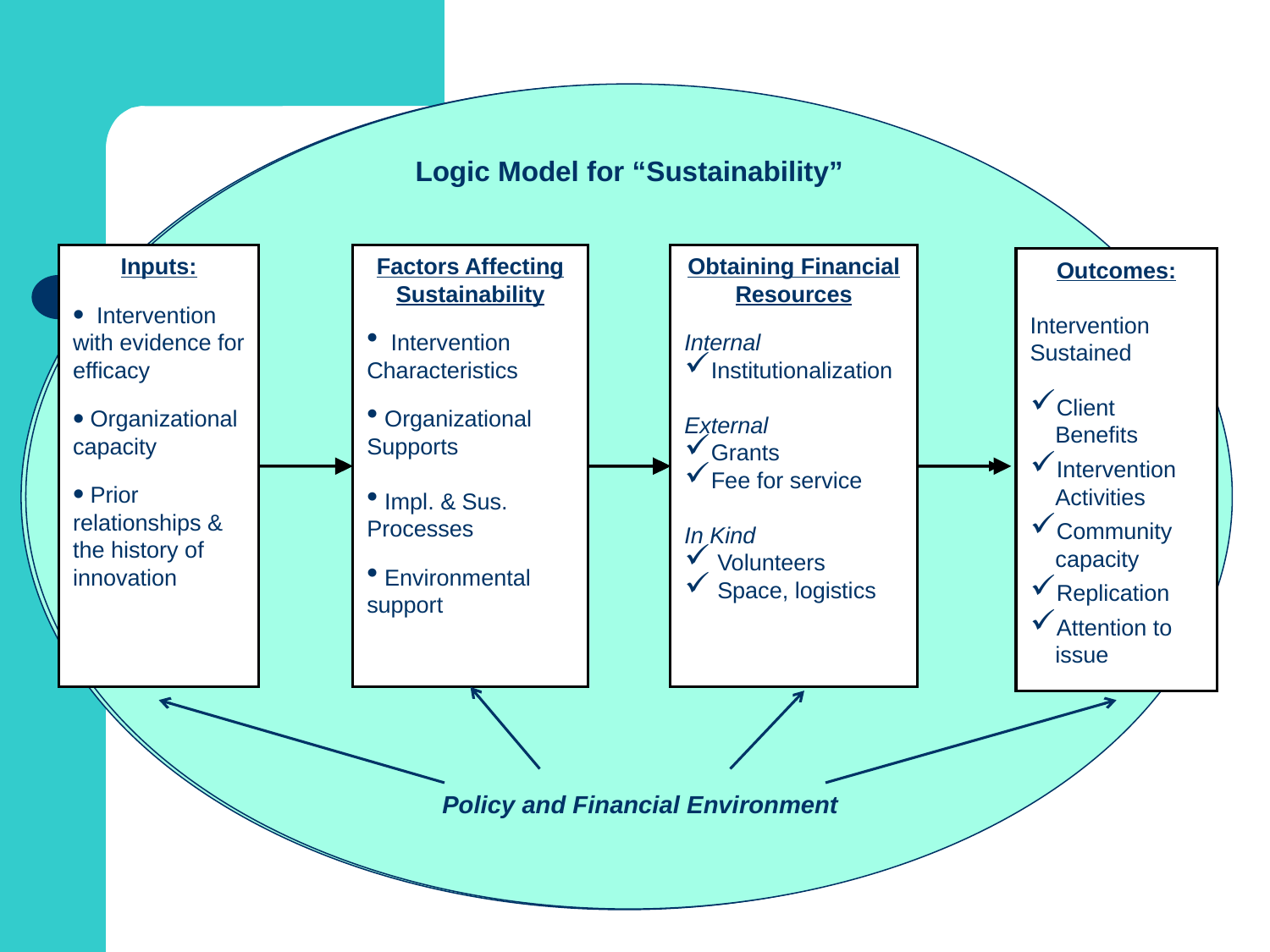

Logic Model for “Sustainability”
Inputs:

  Intervention with evidence for efficacy

 Organizational capacity

 Prior relationships & the history of innovation
Factors Affecting Sustainability

  Intervention Characteristics

 Organizational Supports

 Impl. & Sus. Processes

 Environmental support
Obtaining Financial Resources

Internal
Institutionalization

External
Grants
Fee for service

In Kind
 Volunteers
 Space, logistics
Outcomes:

Intervention
Sustained

Client          	Benefits
Intervention 	Activities
Community 	capacity
Replication
Attention to        	issue

Policy and Financial Environment